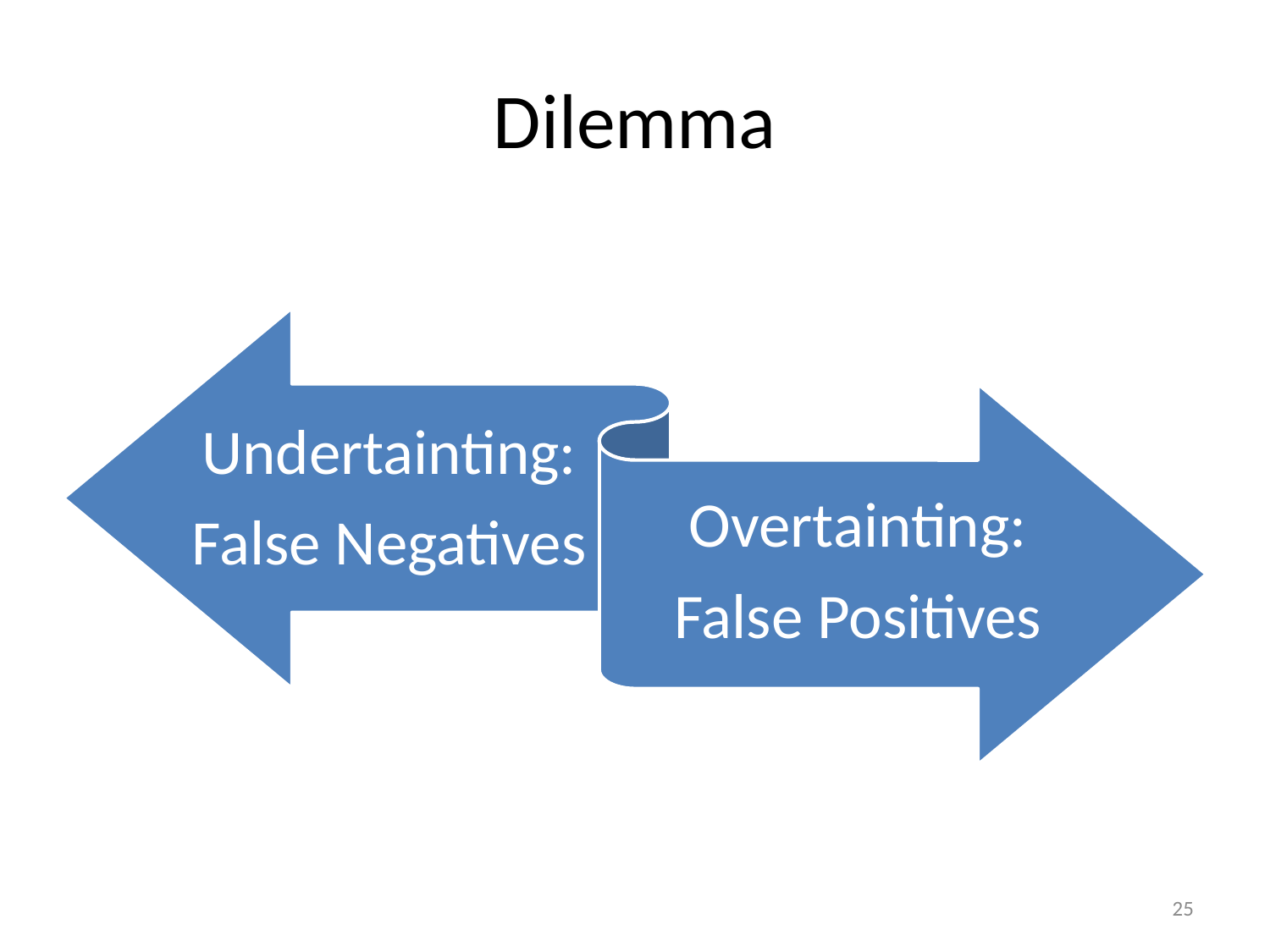

# Dilemma
Undertainting:
False Negatives
Overtainting:
False Positives
25